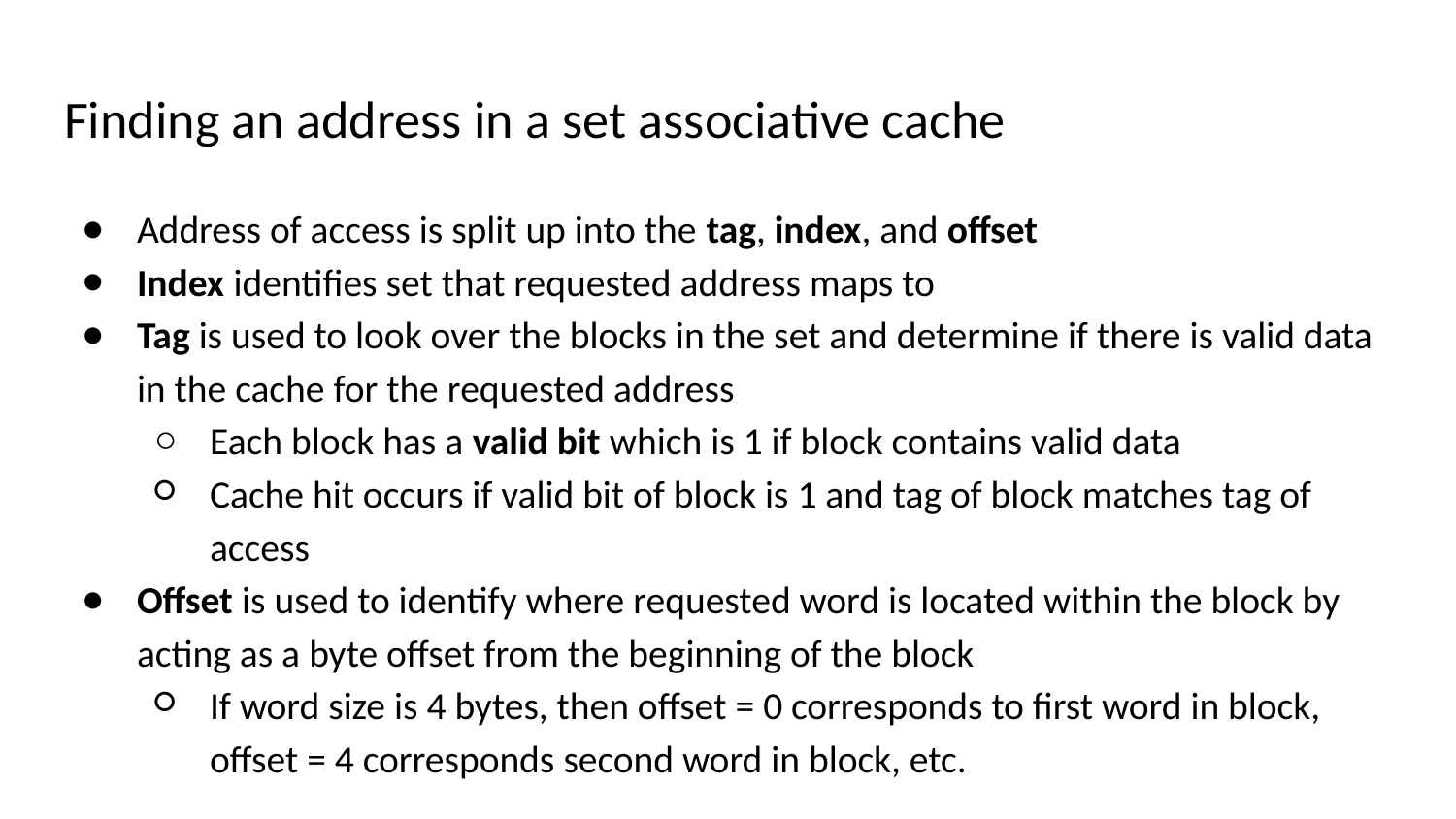

# Finding an address in a set associative cache
Address of access is split up into the tag, index, and offset
Index identifies set that requested address maps to
Tag is used to look over the blocks in the set and determine if there is valid data in the cache for the requested address
Each block has a valid bit which is 1 if block contains valid data
Cache hit occurs if valid bit of block is 1 and tag of block matches tag of access
Offset is used to identify where requested word is located within the block by acting as a byte offset from the beginning of the block
If word size is 4 bytes, then offset = 0 corresponds to first word in block, offset = 4 corresponds second word in block, etc.